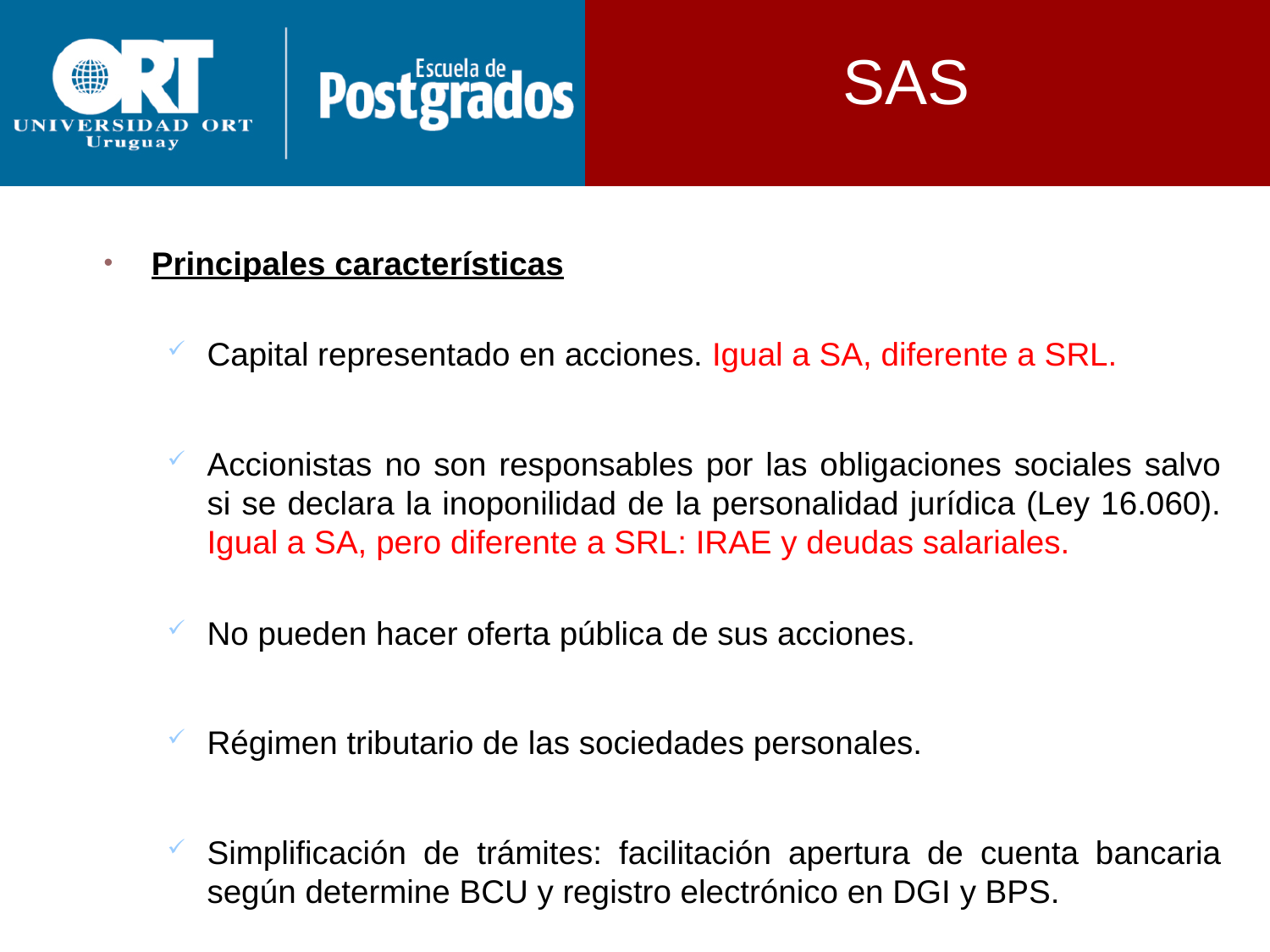

SAS

Principales características

Capital representado en acciones. Igual a SA, diferente a SRL.

Accionistas no son responsables por las obligaciones sociales salvo si se declara la inoponilidad de la personalidad jurídica (Ley 16.060). Igual a SA, pero diferente a SRL: IRAE y deudas salariales.

No pueden hacer oferta pública de sus acciones.

Régimen tributario de las sociedades personales.

Simplificación de trámites: facilitación apertura de cuenta bancaria según determine BCU y registro electrónico en DGI y BPS.